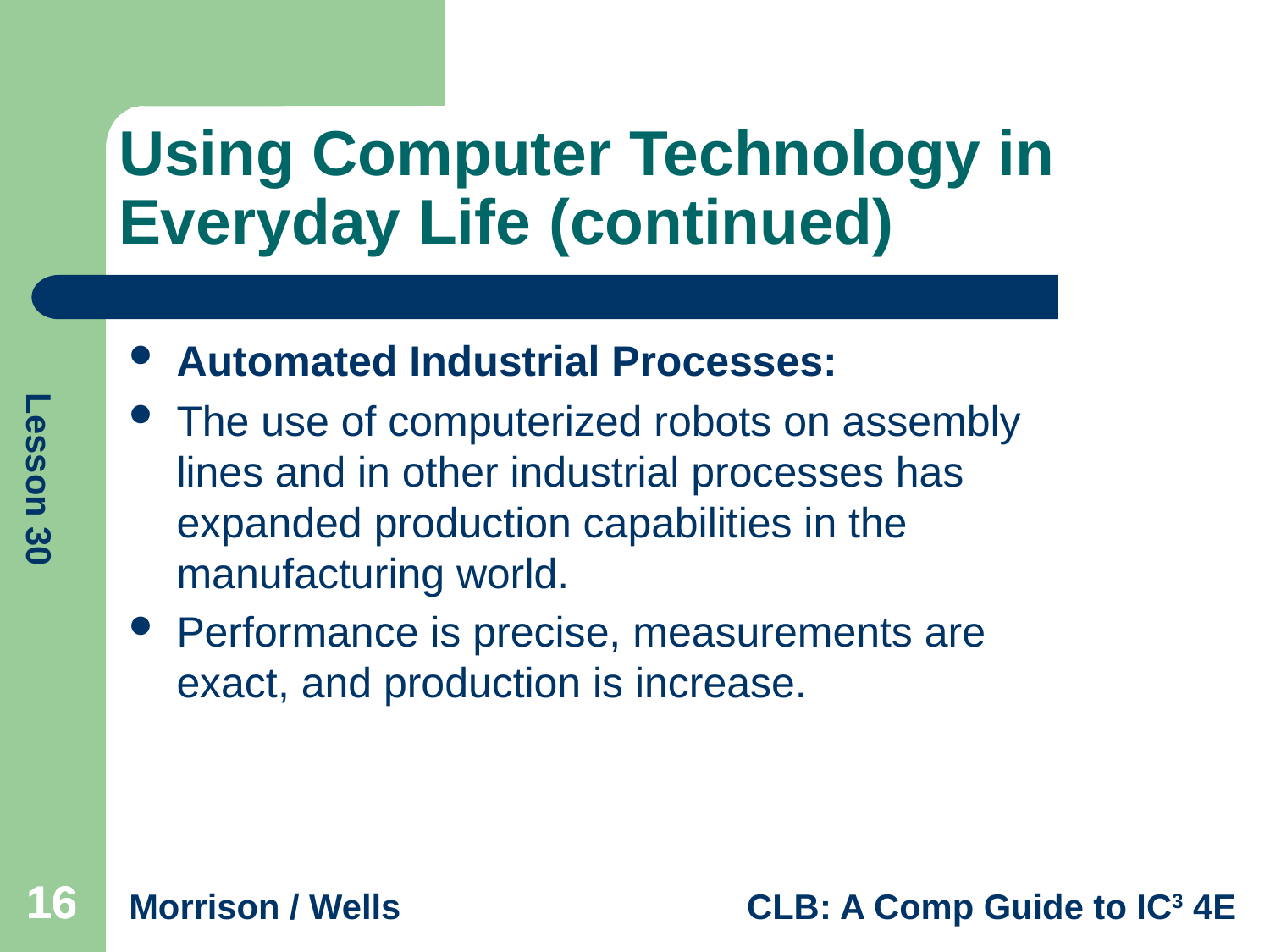

# Using Computer Technology in Everyday Life (continued)

Automated Industrial Processes:
The use of computerized robots on assembly lines and in other industrial processes has expanded production capabilities in the manufacturing world.
Performance is precise, measurements are exact, and production is increase.

16
16
16